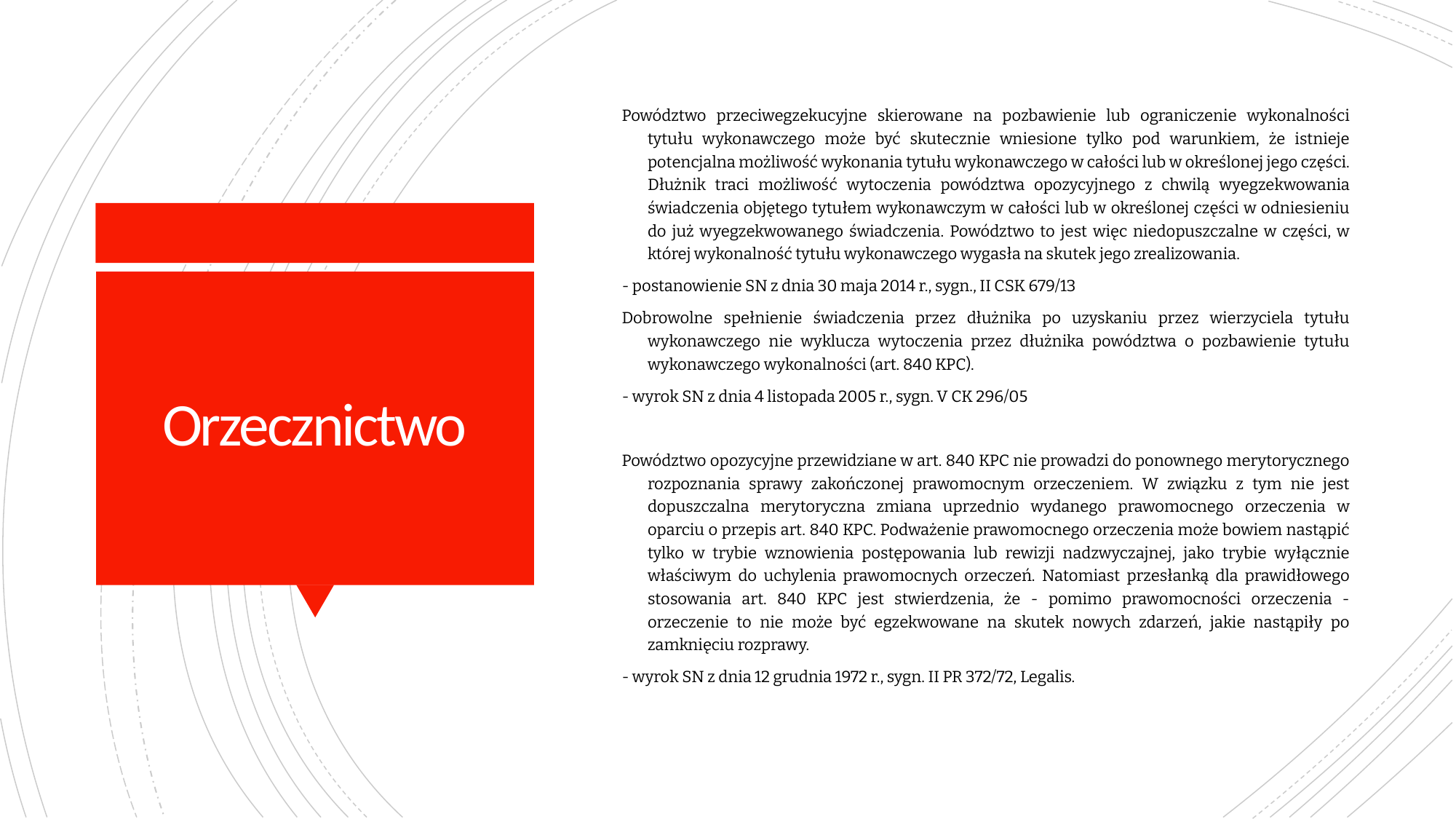

Powództwo przeciwegzekucyjne skierowane na pozbawienie lub ograniczenie wykonalności tytułu wykonawczego może być skutecznie wniesione tylko pod warunkiem, że istnieje potencjalna możliwość wykonania tytułu wykonawczego w całości lub w określonej jego części. Dłużnik traci możliwość wytoczenia powództwa opozycyjnego z chwilą wyegzekwowania świadczenia objętego tytułem wykonawczym w całości lub w określonej części w odniesieniu do już wyegzekwowanego świadczenia. Powództwo to jest więc niedopuszczalne w części, w której wykonalność tytułu wykonawczego wygasła na skutek jego zrealizowania.
- postanowienie SN z dnia 30 maja 2014 r., sygn., II CSK 679/13
Dobrowolne spełnienie świadczenia przez dłużnika po uzyskaniu przez wierzyciela tytułu wykonawczego nie wyklucza wytoczenia przez dłużnika powództwa o pozbawienie tytułu wykonawczego wykonalności (art. 840 KPC).
- wyrok SN z dnia 4 listopada 2005 r., sygn. V CK 296/05

Powództwo opozycyjne przewidziane w art. 840 KPC nie prowadzi do ponownego merytorycznego rozpoznania sprawy zakończonej prawomocnym orzeczeniem. W związku z tym nie jest dopuszczalna merytoryczna zmiana uprzednio wydanego prawomocnego orzeczenia w oparciu o przepis art. 840 KPC. Podważenie prawomocnego orzeczenia może bowiem nastąpić tylko w trybie wznowienia postępowania lub rewizji nadzwyczajnej, jako trybie wyłącznie właściwym do uchylenia prawomocnych orzeczeń. Natomiast przesłanką dla prawidłowego stosowania art. 840 KPC jest stwierdzenia, że - pomimo prawomocności orzeczenia - orzeczenie to nie może być egzekwowane na skutek nowych zdarzeń, jakie nastąpiły po zamknięciu rozprawy.
- wyrok SN z dnia 12 grudnia 1972 r., sygn. II PR 372/72, Legalis.

# Orzecznictwo